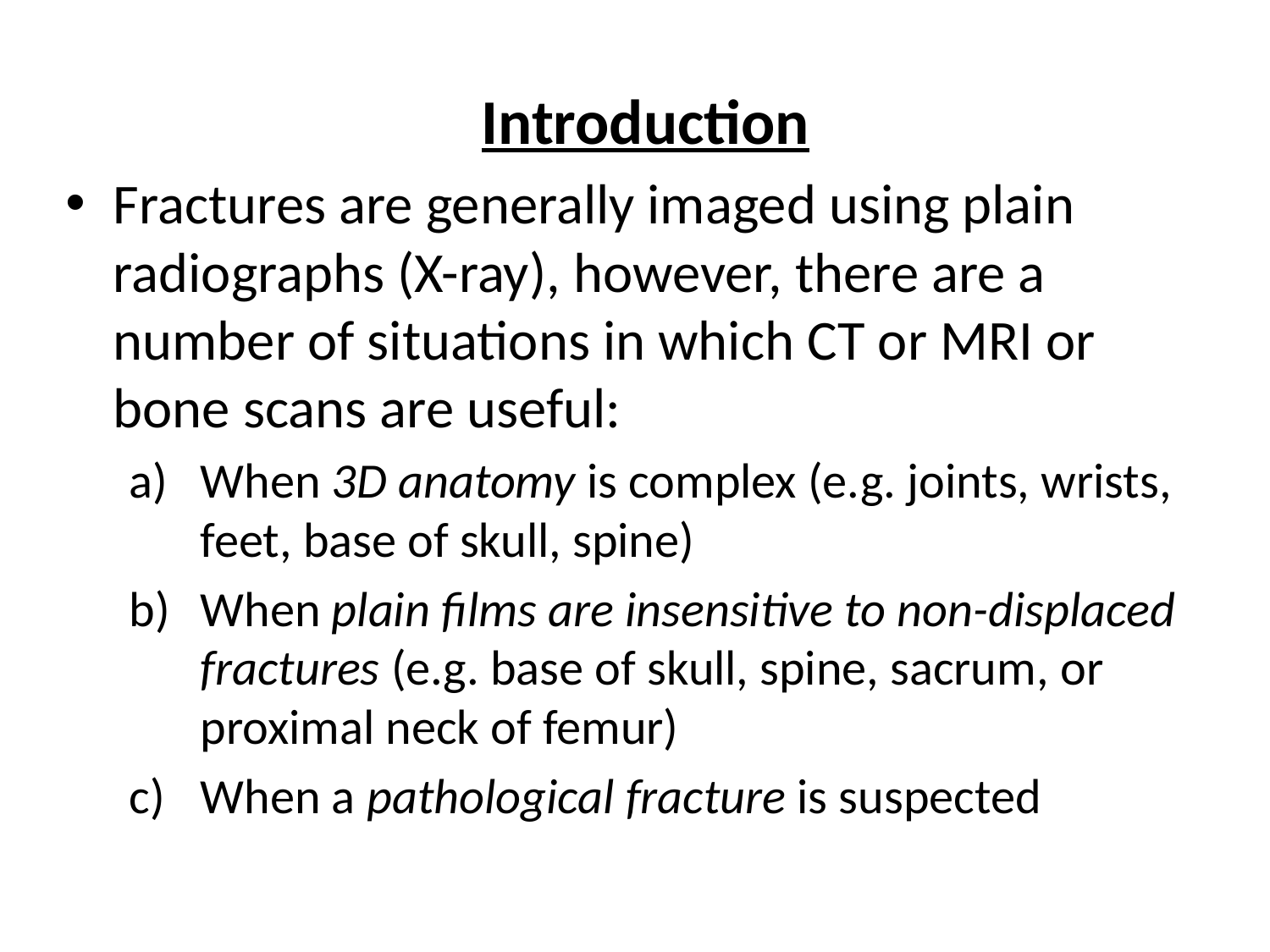

Introduction
Fractures are generally imaged using plain radiographs (X-ray), however, there are a number of situations in which CT or MRI or bone scans are useful:
When 3D anatomy is complex (e.g. joints, wrists, feet, base of skull, spine)
When plain films are insensitive to non-displaced fractures (e.g. base of skull, spine, sacrum, or proximal neck of femur)
When a pathological fracture is suspected